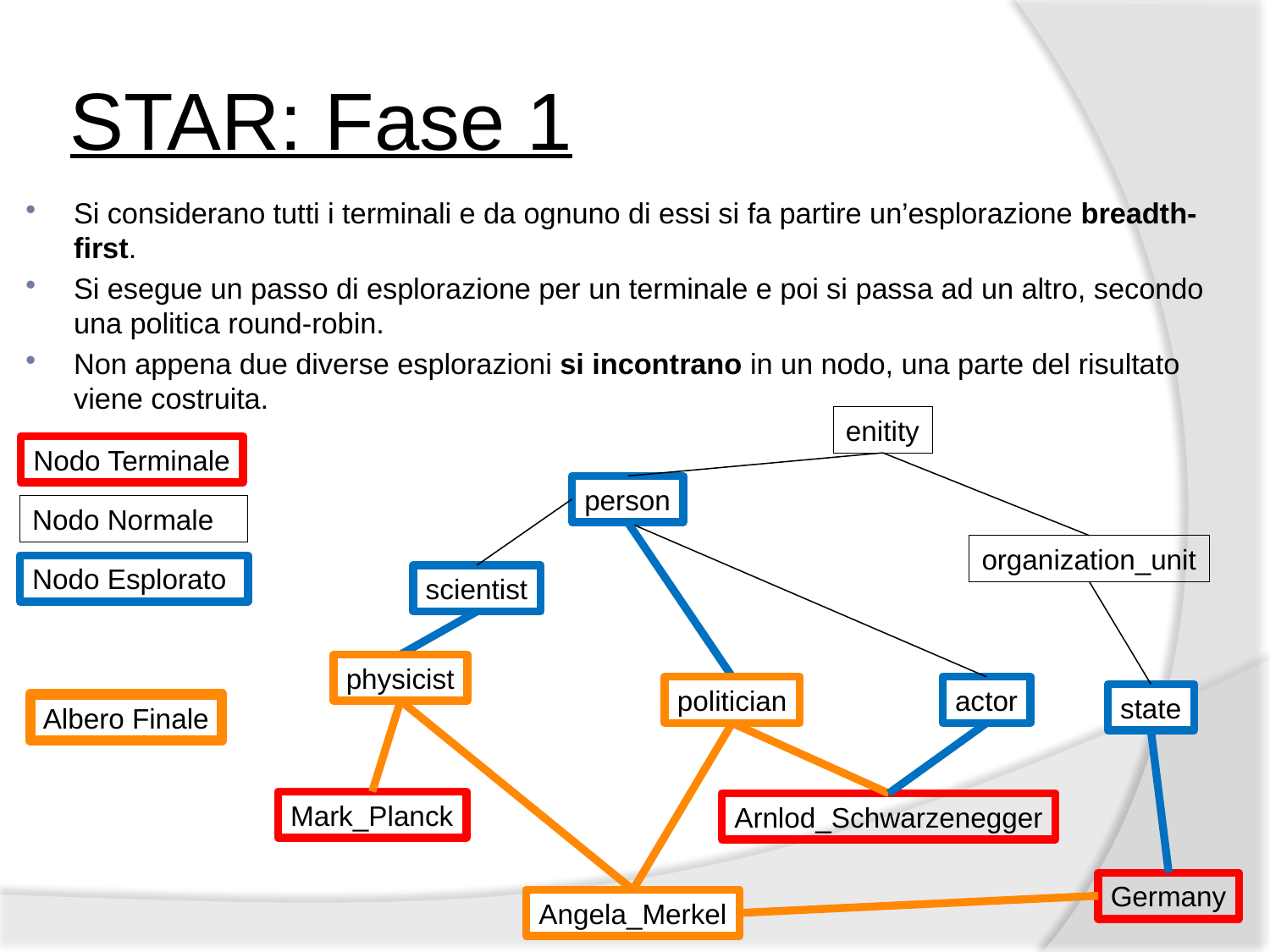

# STAR: Fase 1
Si considerano tutti i terminali e da ognuno di essi si fa partire un’esplorazione breadth-first.
Si esegue un passo di esplorazione per un terminale e poi si passa ad un altro, secondo una politica round-robin.
Non appena due diverse esplorazioni si incontrano in un nodo, una parte del risultato viene costruita.
enitity
Nodo Terminale
person
Nodo Normale
organization_unit
Nodo Esplorato
scientist
physicist
politician
actor
state
Albero Finale
Mark_Planck
Arnlod_Schwarzenegger
Germany
Angela_Merkel